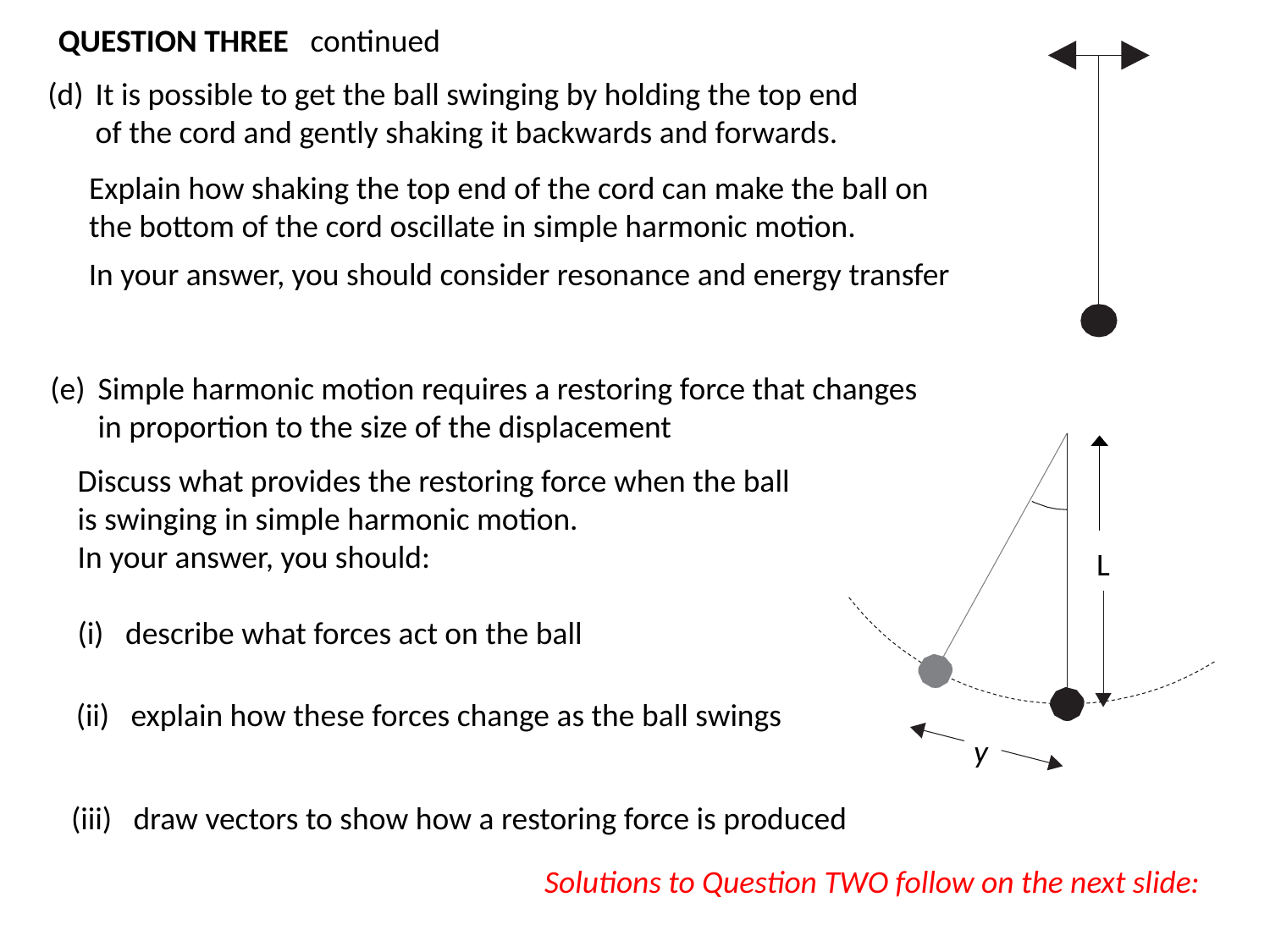

QUESTION THREE   continued

It is possible to get the ball swinging by holding the top end of the cord and gently shaking it backwards and forwards.
Explain how shaking the top end of the cord can make the ball on the bottom of the cord oscillate in simple harmonic motion.
In your answer, you should consider resonance and energy transfer
Simple harmonic motion requires a restoring force that changes in proportion to the size of the displacement

L
y
Discuss what provides the restoring force when the ball is swinging in simple harmonic motion.
In your answer, you should:

(i)   describe what forces act on the ball
(ii)   explain how these forces change as the ball swings
(iii)   draw vectors to show how a restoring force is produced
Solutions to Question TWO follow on the next slide: